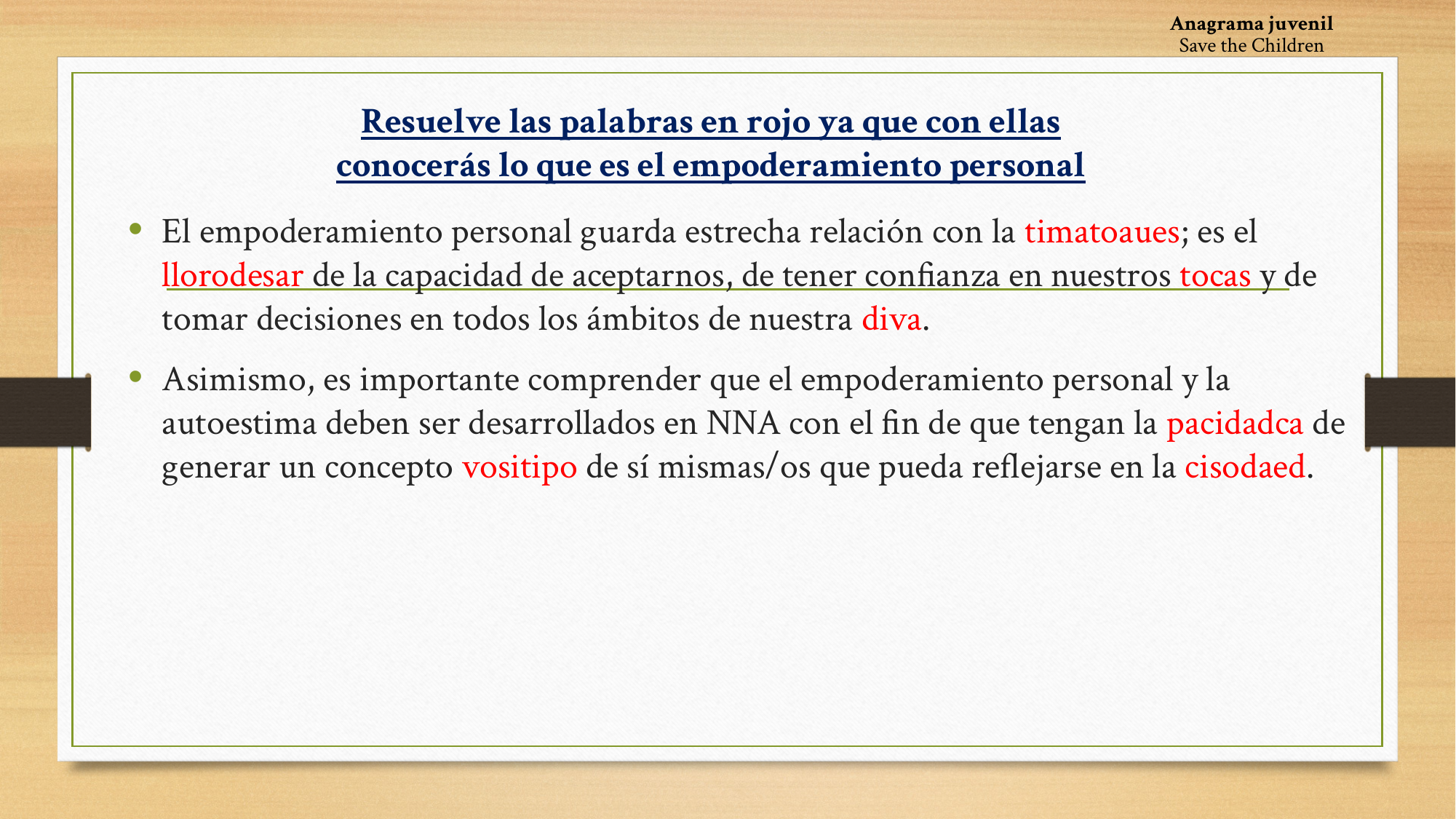

Anagrama juvenil
Save the Children
# Resuelve las palabras en rojo ya que con ellas conocerás lo que es el empoderamiento personal
El empoderamiento personal guarda estrecha relación con la timatoaues; es el llorodesar de la capacidad de aceptarnos, de tener confianza en nuestros tocas y de tomar decisiones en todos los ámbitos de nuestra diva.
Asimismo, es importante comprender que el empoderamiento personal y la autoestima deben ser desarrollados en NNA con el fin de que tengan la pacidadca de generar un concepto vositipo de sí mismas/os que pueda reflejarse en la cisodaed.